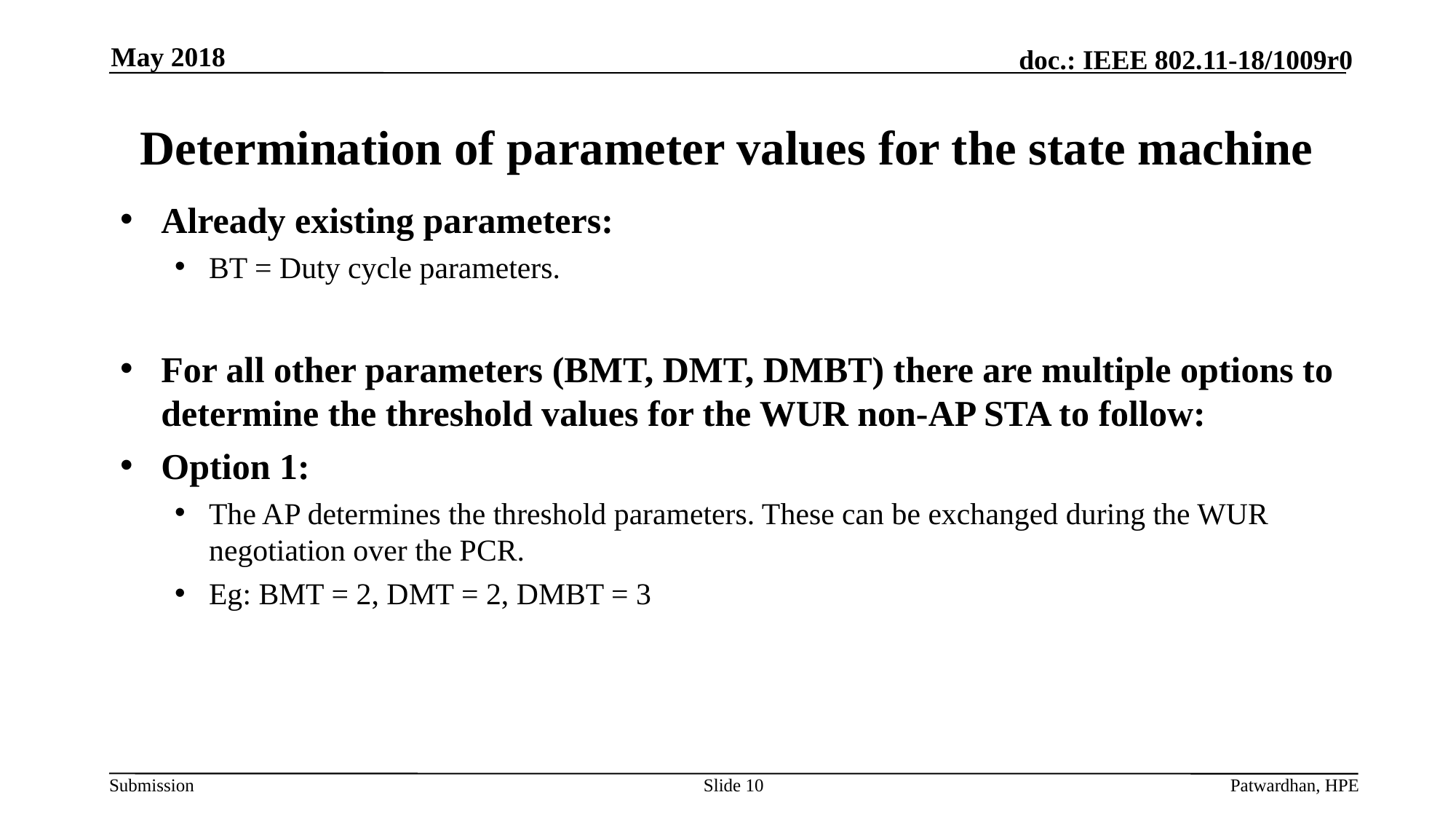

May 2018
# Determination of parameter values for the state machine
Already existing parameters:
BT = Duty cycle parameters.

For all other parameters (BMT, DMT, DMBT) there are multiple options to determine the threshold values for the WUR non-AP STA to follow:
Option 1:
The AP determines the threshold parameters. These can be exchanged during the WUR negotiation over the PCR.
Eg: BMT = 2, DMT = 2, DMBT = 3
Slide 10
Patwardhan, HPE